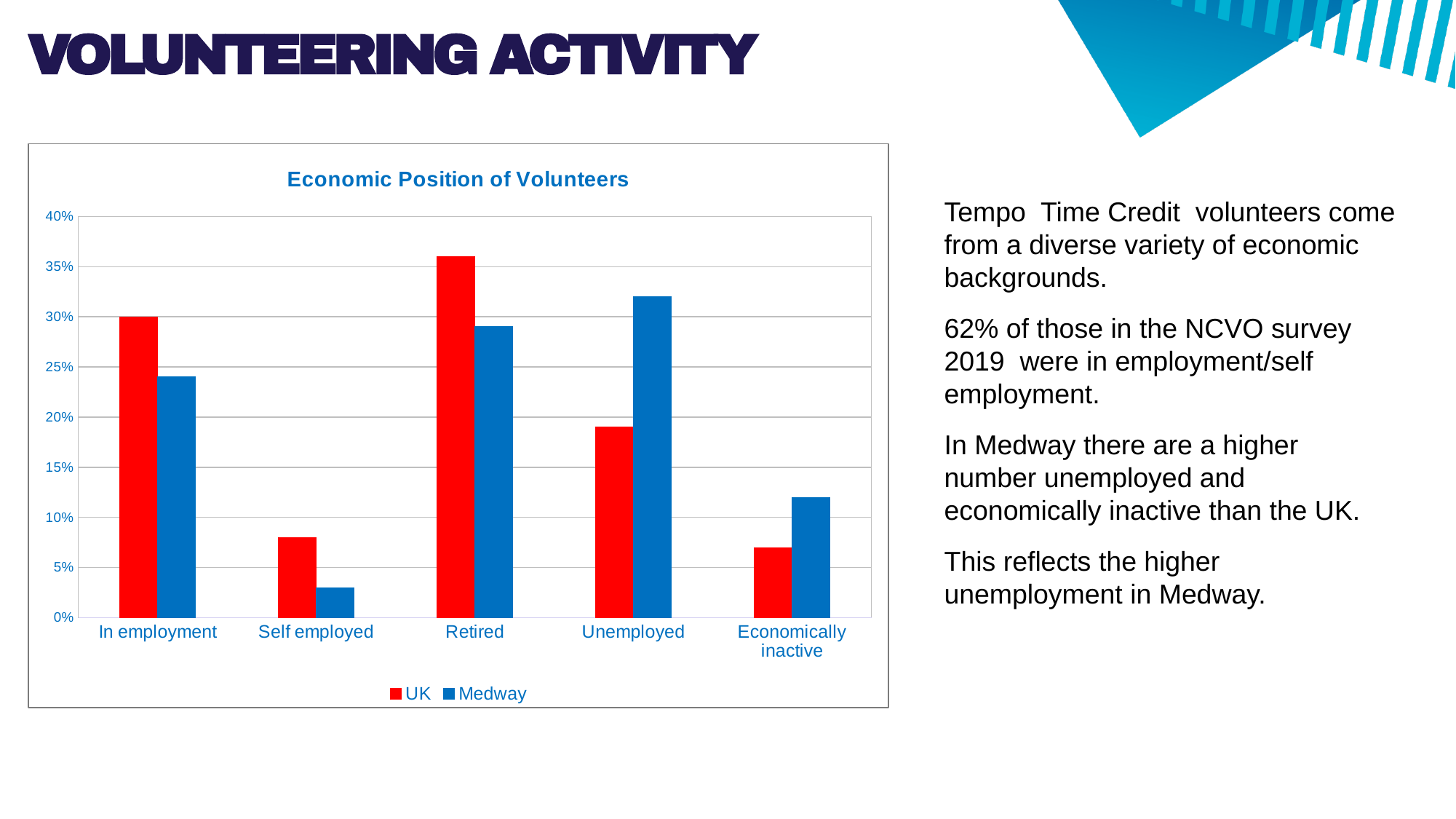

# VOLUNTEERING ACTIVITY

### Chart: Economic Position of Volunteers

| Category | UK | Medway |
|---|---|---|
| In employment | 0.3 | 0.24 |
| Self employed | 0.08 | 0.03 |
| Retired | 0.36 | 0.29 |
| Unemployed | 0.19 | 0.32 |
| Economically inactive | 0.07 | 0.12 |
Tempo  Time Credit  volunteers come from a diverse variety of economic backgrounds.
62% of those in the NCVO survey 2019  were in employment/self employment.
In Medway there are a higher number unemployed and economically inactive than the UK.
This reflects the higher unemployment in Medway.